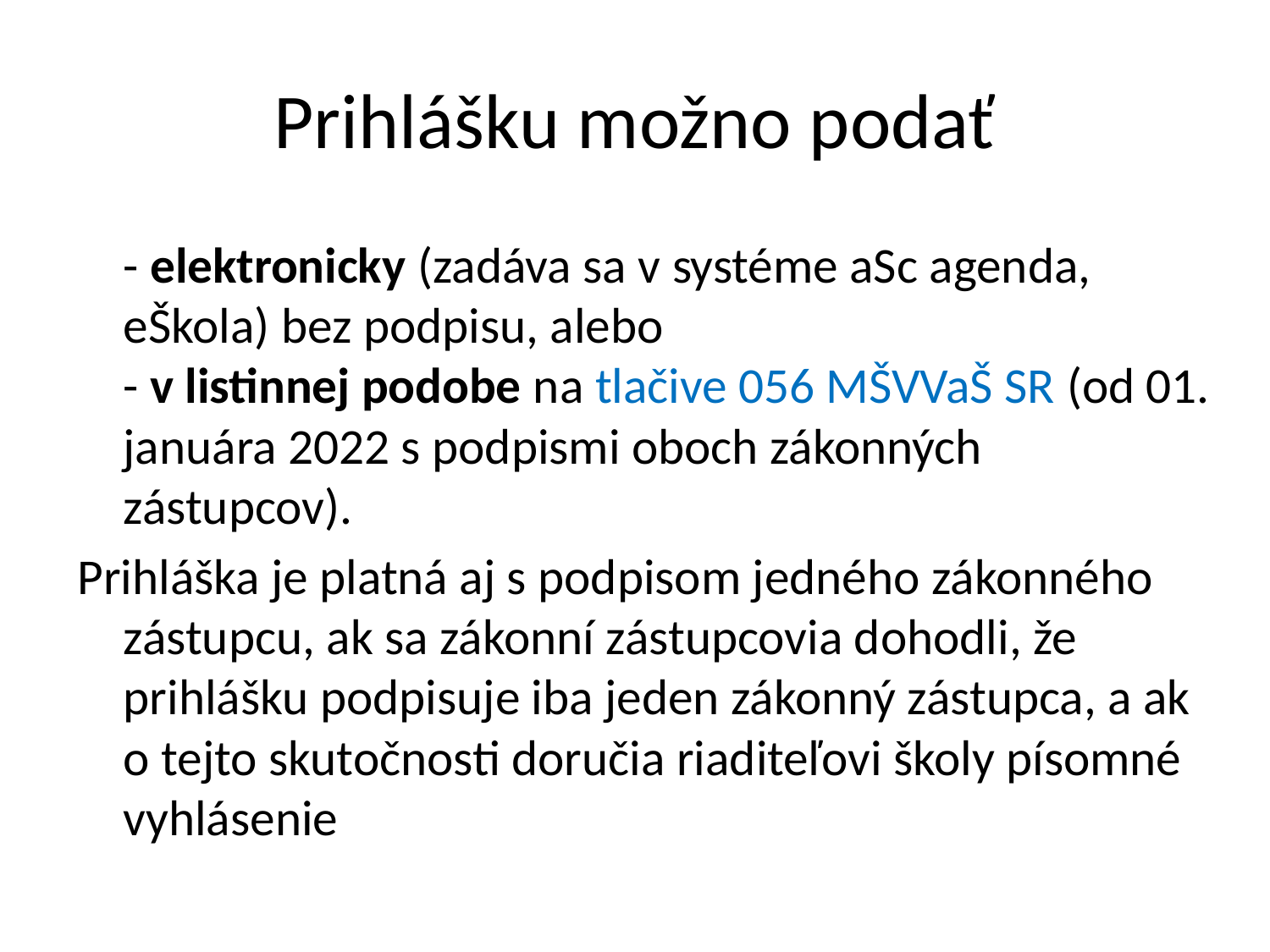

# Prihlášku možno podať
- elektronicky (zadáva sa v systéme aSc agenda, eŠkola) bez podpisu, alebo
- v listinnej podobe na tlačive 056 MŠVVaŠ SR (od 01. januára 2022 s podpismi oboch zákonných zástupcov).
Prihláška je platná aj s podpisom jedného zákonného
zástupcu, ak sa zákonní zástupcovia dohodli, že prihlášku podpisuje iba jeden zákonný zástupca, a ak o tejto skutočnosti doručia riaditeľovi školy písomné
vyhlásenie